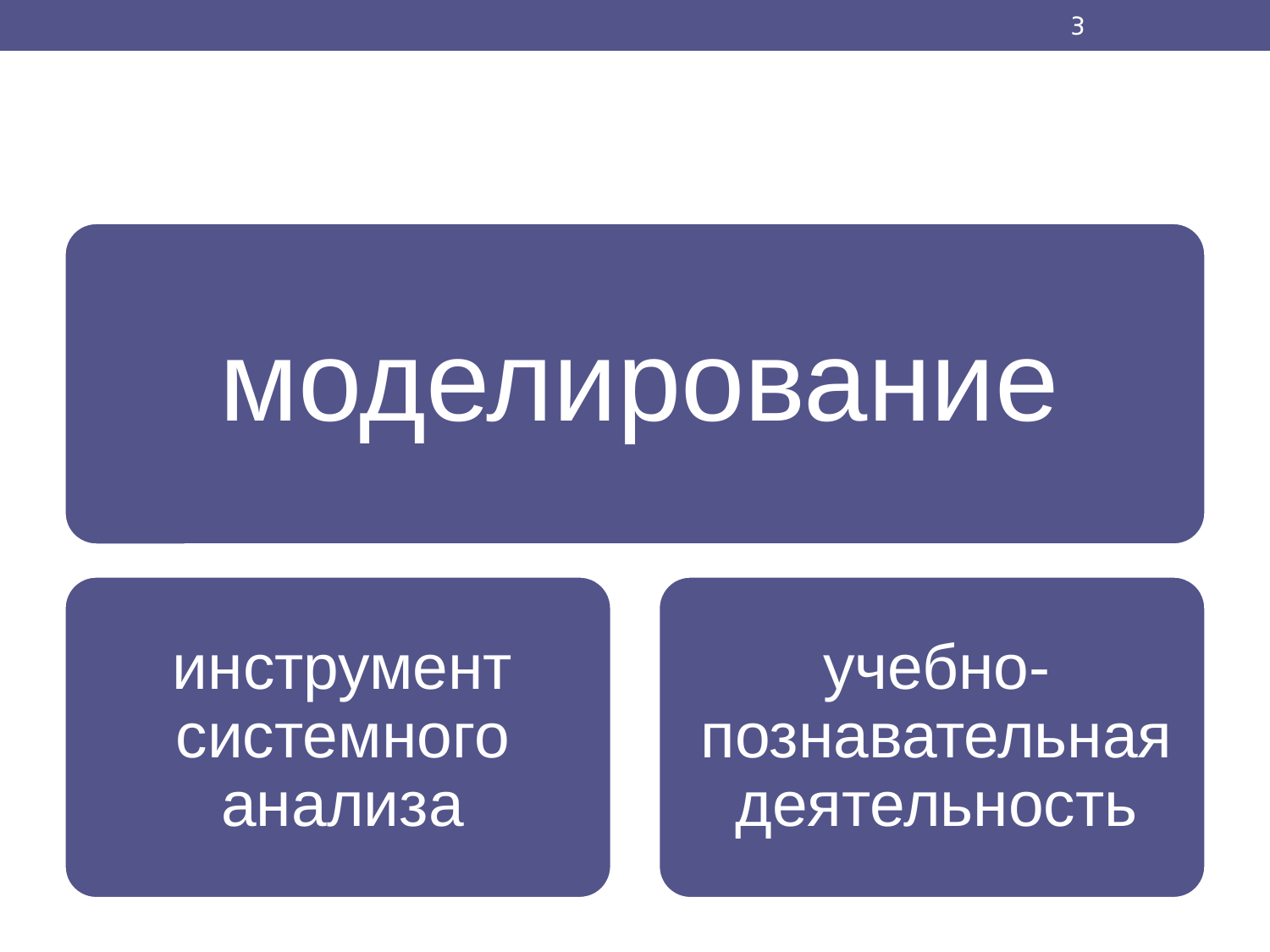

3
#
моделирование
инструмент системного анализа
учебно-познавательная деятельность